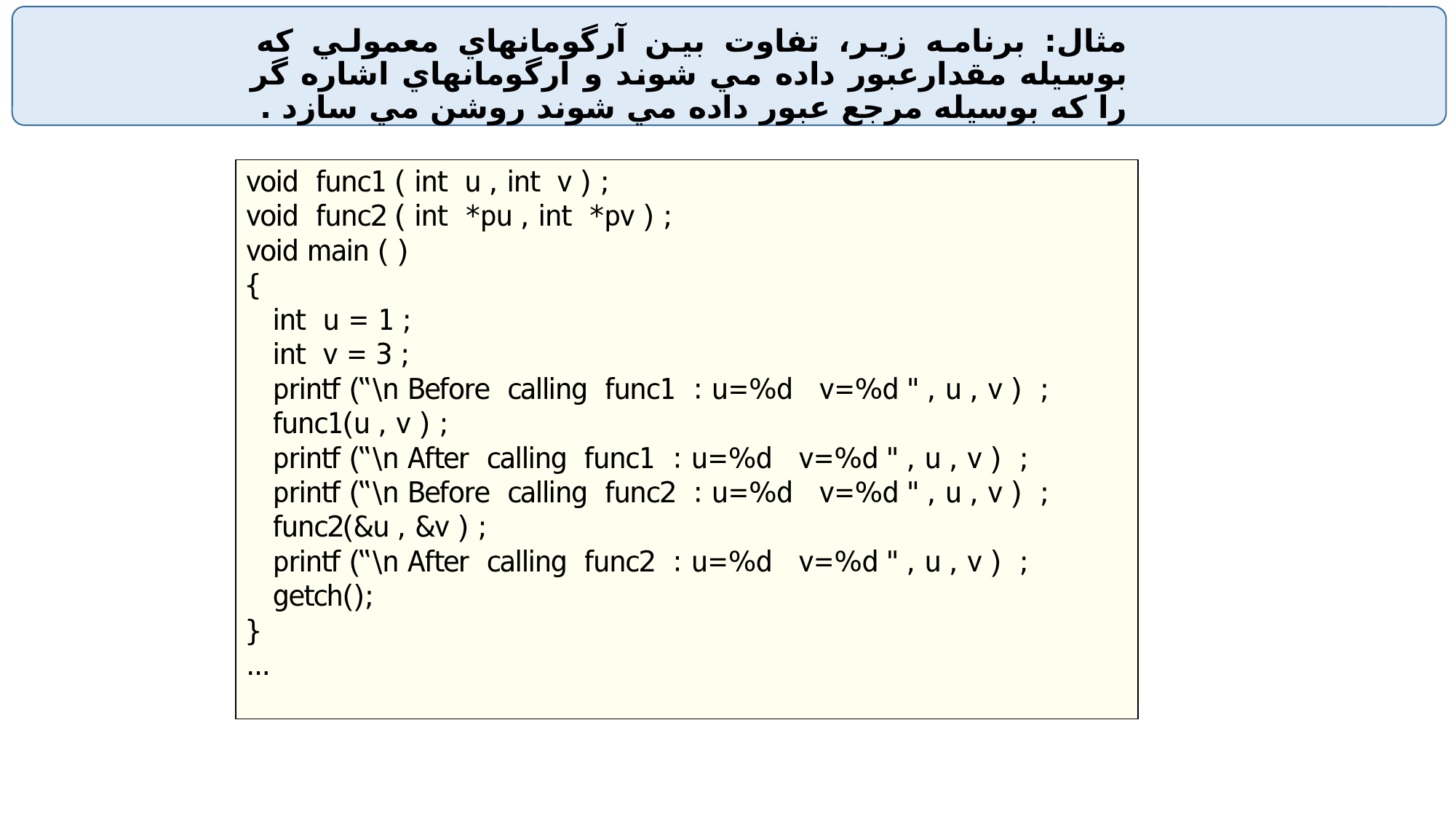

# مثال: برنامه زير، تفاوت بين آرگومانهاي معمولي که بوسيله مقدارعبور داده مي شوند و آرگومانهاي اشاره گر را که بوسيله مرجع عبور داده مي شوند روشن مي سازد .

void  func1 ( int  u , int  v ) ;
void  func2 ( int  *pu , int  *pv ) ;
void main ( )
{
   int  u = 1 ;
   int  v = 3 ;
   printf (“\n Before  calling  func1  : u=%d   v=%d " , u , v )  ;
   func1(u , v ) ;
   printf (“\n After  calling  func1  : u=%d   v=%d " , u , v )  ;
   printf (“\n Before  calling  func2  : u=%d   v=%d " , u , v )  ;
   func2(&u , &v ) ;
   printf (“\n After  calling  func2  : u=%d   v=%d " , u , v )  ;
   getch();
}
…